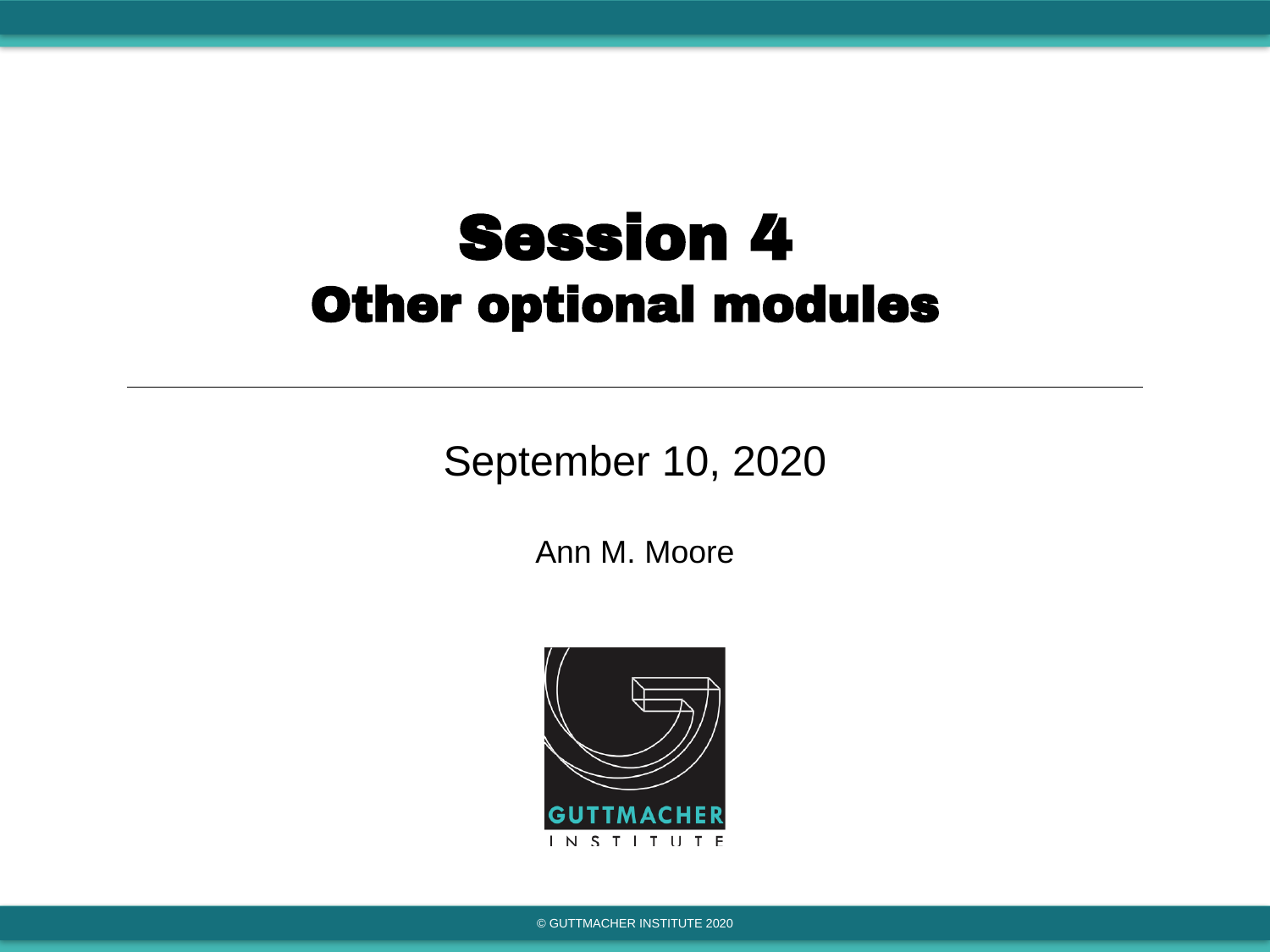

# Session 4 Other optional modules
September 10, 2020
Ann M. Moore